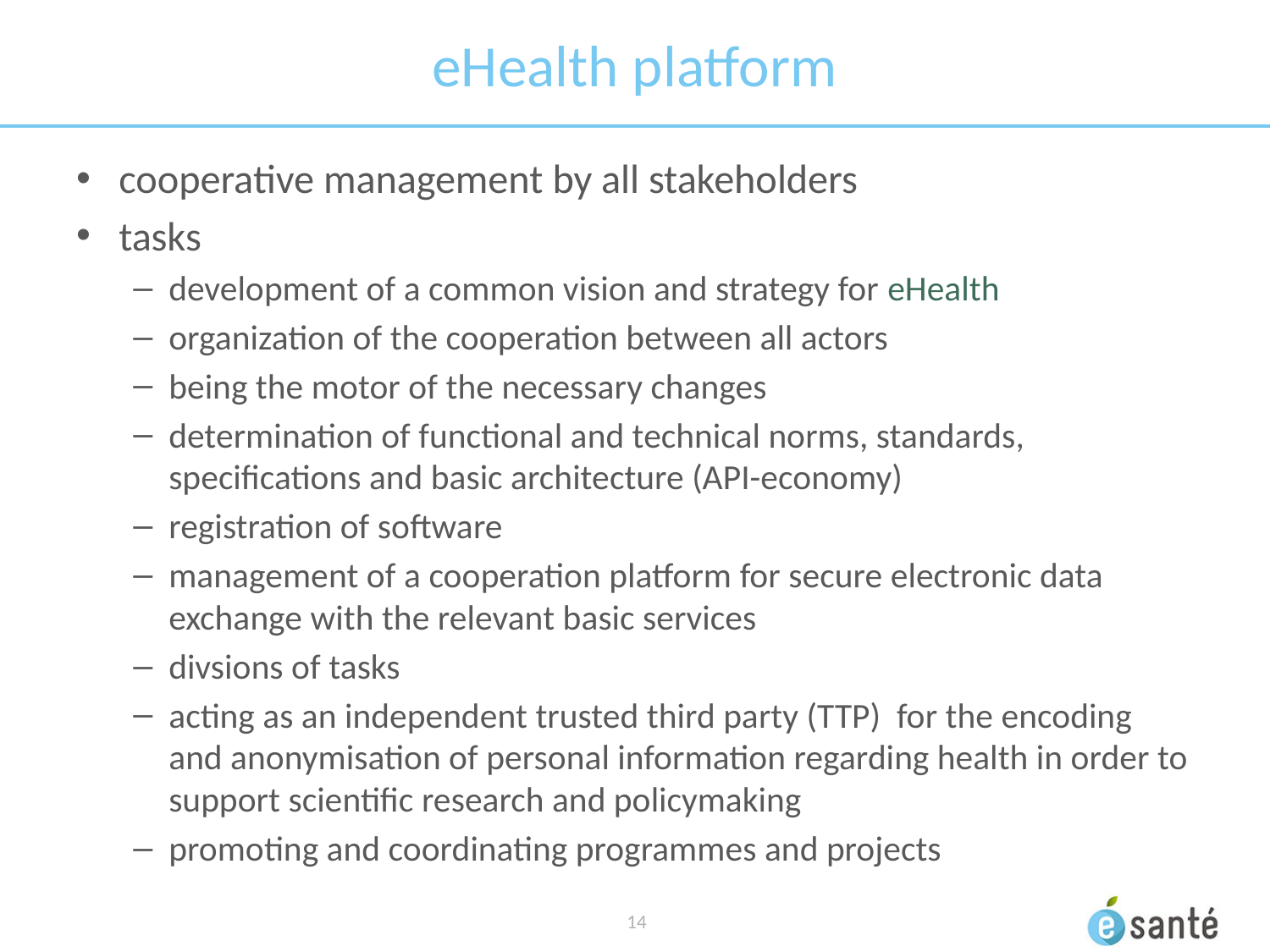

# eHealth platform
cooperative management by all stakeholders
tasks
development of a common vision and strategy for eHealth
organization of the cooperation between all actors
being the motor of the necessary changes
determination of functional and technical norms, standards, specifications and basic architecture (API-economy)
registration of software
management of a cooperation platform for secure electronic data exchange with the relevant basic services
divsions of tasks
acting as an independent trusted third party (TTP)  for the encoding and anonymisation of personal information regarding health in order to support scientific research and policymaking
promoting and coordinating programmes and projects

 14